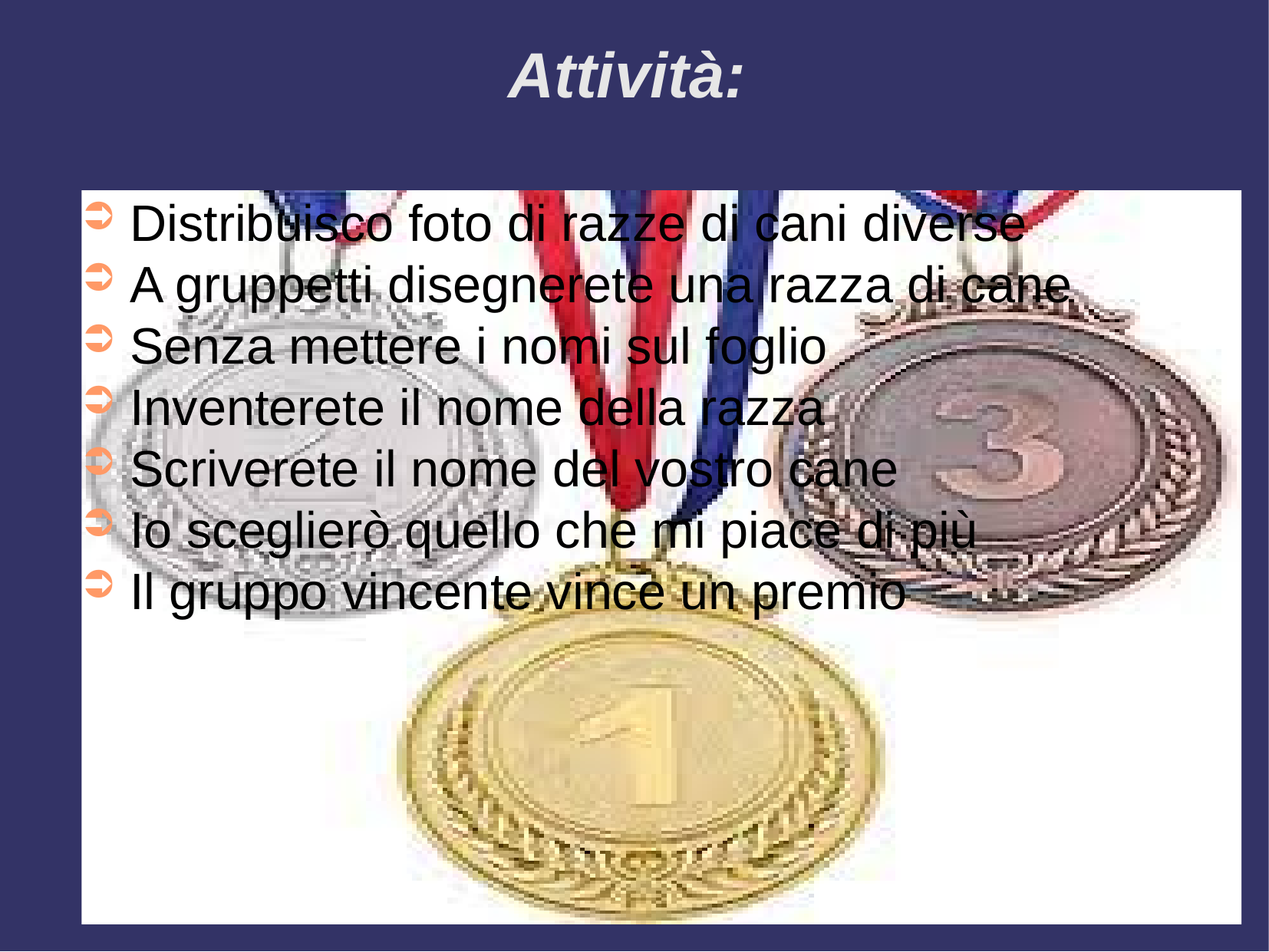

Attività:
 Distribuisco foto di razze di cani diverse
 A gruppetti disegnerete una razza di cane
 Senza mettere i nomi sul foglio
 Inventerete il nome della razza
 Scriverete il nome del vostro cane
 Io sceglierò quello che mi piace di più
 Il gruppo vincente vince un premio